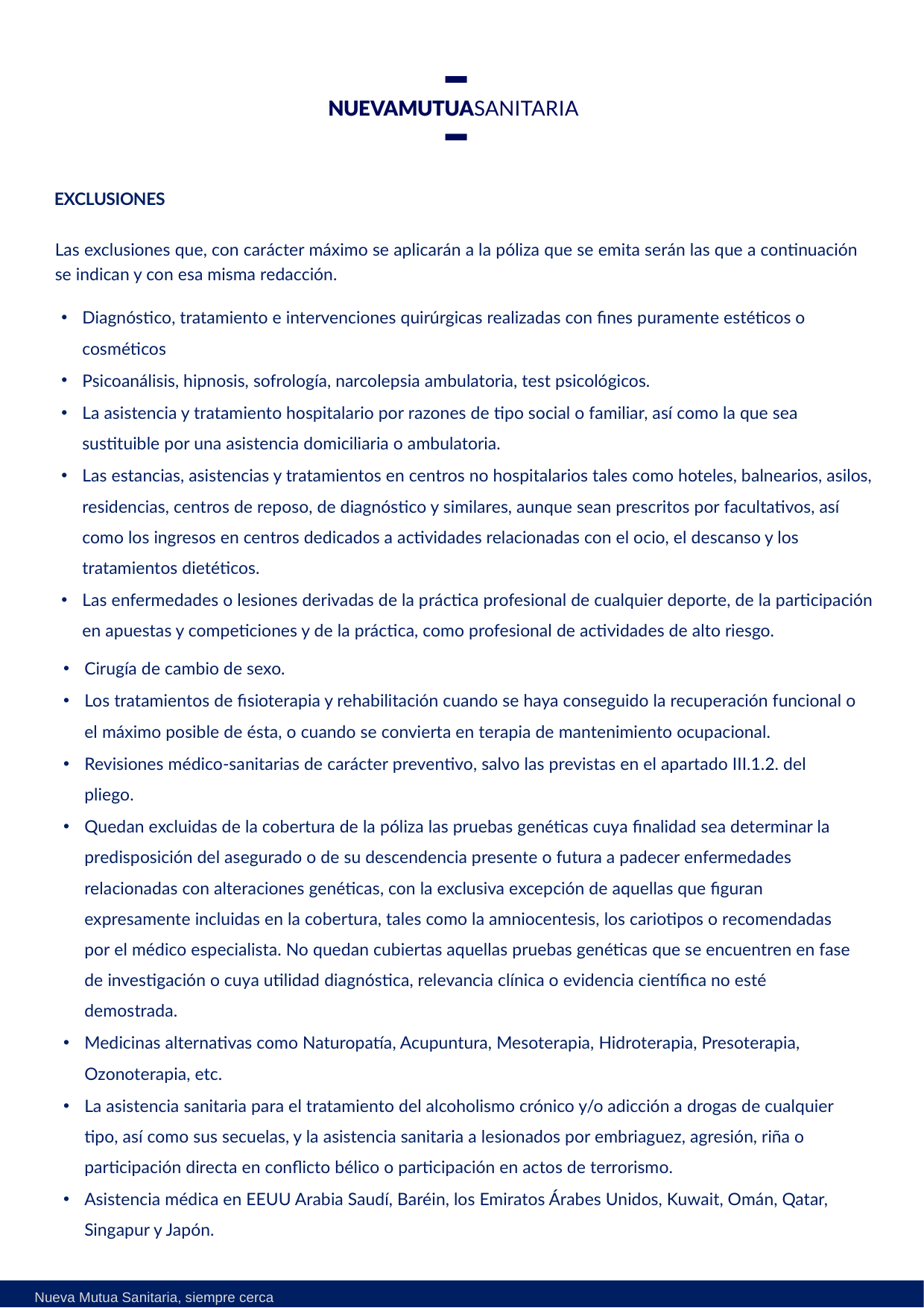

EXCLUSIONES
Las exclusiones que, con carácter máximo se aplicarán a la póliza que se emita serán las que a continuación se indican y con esa misma redacción.
Diagnóstico, tratamiento e intervenciones quirúrgicas realizadas con fines puramente estéticos o cosméticos
Psicoanálisis, hipnosis, sofrología, narcolepsia ambulatoria, test psicológicos.
La asistencia y tratamiento hospitalario por razones de tipo social o familiar, así como la que sea sustituible por una asistencia domiciliaria o ambulatoria.
Las estancias, asistencias y tratamientos en centros no hospitalarios tales como hoteles, balnearios, asilos, residencias, centros de reposo, de diagnóstico y similares, aunque sean prescritos por facultativos, así como los ingresos en centros dedicados a actividades relacionadas con el ocio, el descanso y los tratamientos dietéticos.
Las enfermedades o lesiones derivadas de la práctica profesional de cualquier deporte, de la participación en apuestas y competiciones y de la práctica, como profesional de actividades de alto riesgo.
Cirugía de cambio de sexo.
Los tratamientos de fisioterapia y rehabilitación cuando se haya conseguido la recuperación funcional o el máximo posible de ésta, o cuando se convierta en terapia de mantenimiento ocupacional.
Revisiones médico-sanitarias de carácter preventivo, salvo las previstas en el apartado III.1.2. del pliego.
Quedan excluidas de la cobertura de la póliza las pruebas genéticas cuya finalidad sea determinar la predisposición del asegurado o de su descendencia presente o futura a padecer enfermedades relacionadas con alteraciones genéticas, con la exclusiva excepción de aquellas que figuran expresamente incluidas en la cobertura, tales como la amniocentesis, los cariotipos o recomendadas por el médico especialista. No quedan cubiertas aquellas pruebas genéticas que se encuentren en fase de investigación o cuya utilidad diagnóstica, relevancia clínica o evidencia científica no esté demostrada.
Medicinas alternativas como Naturopatía, Acupuntura, Mesoterapia, Hidroterapia, Presoterapia, Ozonoterapia, etc.
La asistencia sanitaria para el tratamiento del alcoholismo crónico y/o adicción a drogas de cualquier tipo, así como sus secuelas, y la asistencia sanitaria a lesionados por embriaguez, agresión, riña o participación directa en conflicto bélico o participación en actos de terrorismo.
Asistencia médica en EEUU Arabia Saudí, Baréin, los Emiratos Árabes Unidos, Kuwait, Omán, Qatar, Singapur y Japón.
Nueva Mutua Sanitaria, siempre cerca